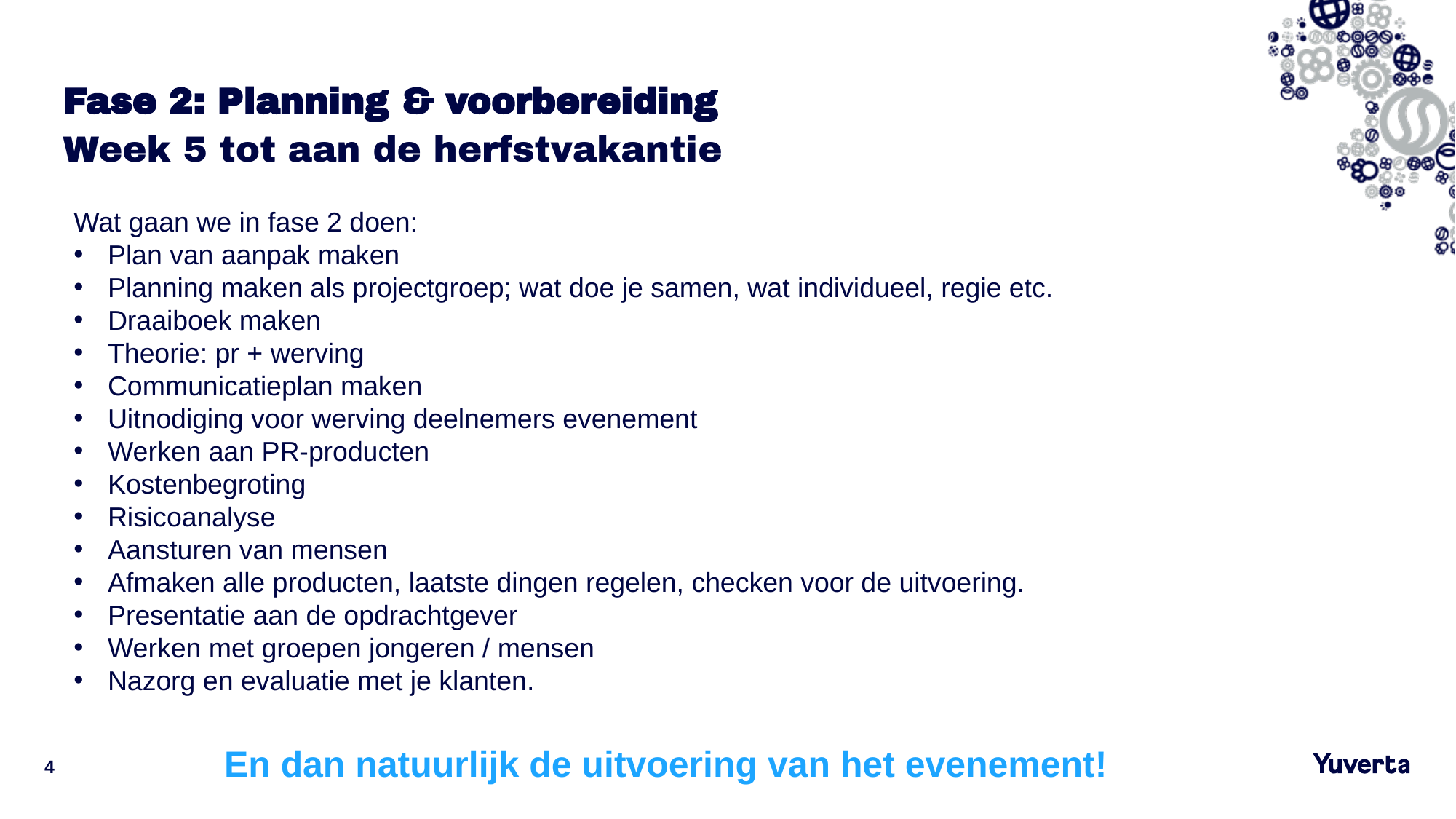

# Fase 2: Planning & voorbereiding
Week 5 tot aan de herfstvakantie
Wat gaan we in fase 2 doen:
Plan van aanpak maken
Planning maken als projectgroep; wat doe je samen, wat individueel, regie etc.
Draaiboek maken
Theorie: pr + werving
Communicatieplan maken
Uitnodiging voor werving deelnemers evenement
Werken aan PR-producten
Kostenbegroting
Risicoanalyse
Aansturen van mensen
Afmaken alle producten, laatste dingen regelen, checken voor de uitvoering.
Presentatie aan de opdrachtgever
Werken met groepen jongeren / mensen
Nazorg en evaluatie met je klanten.
En dan natuurlijk de uitvoering van het evenement!
4
16-9-2023